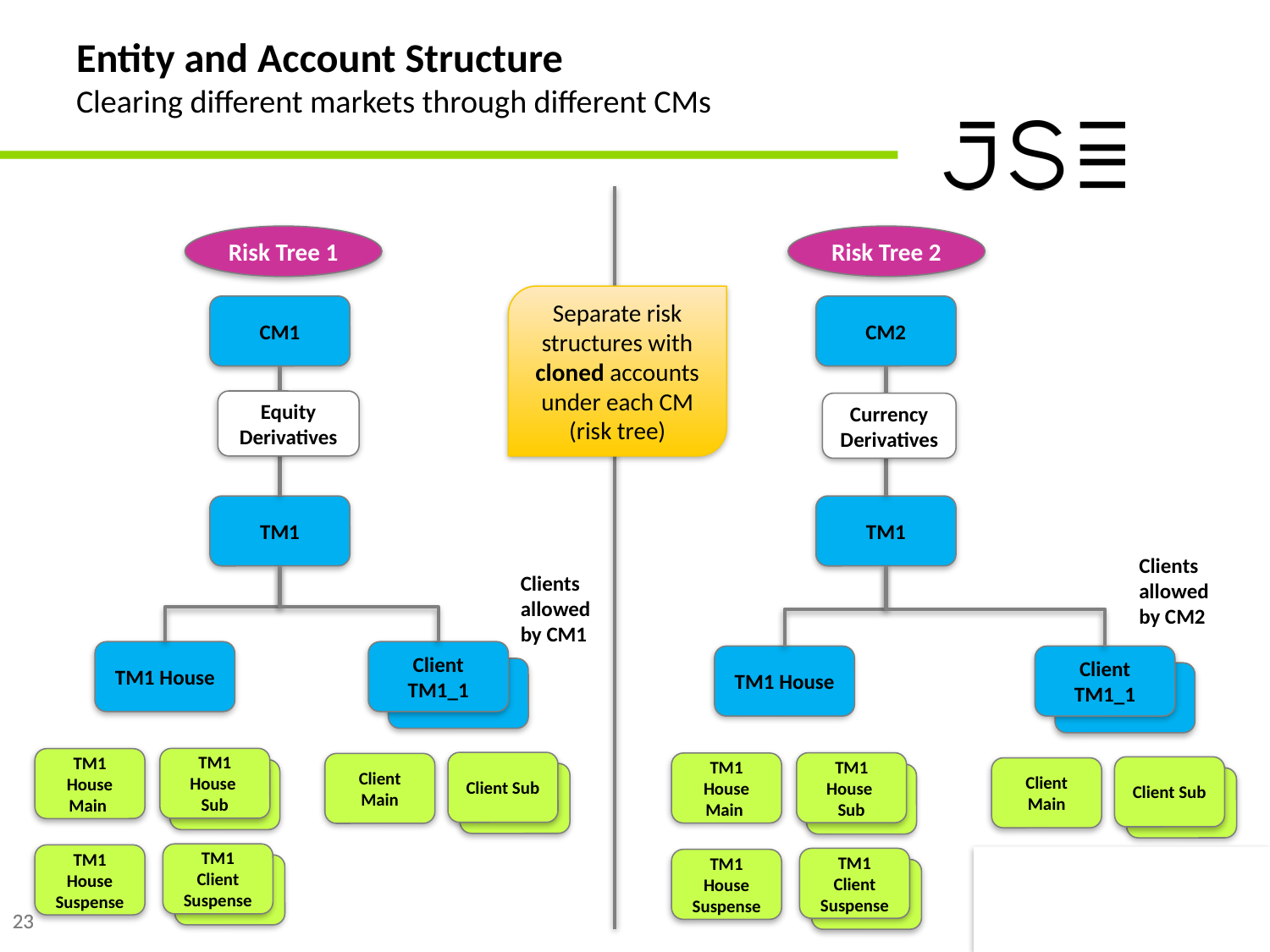

# Entity and Account Structure Clearing different markets through different CMs
Risk Tree 2
Risk Tree 1
Separate risk structures with cloned accounts under each CM (risk tree)
CM1
CM2
Equity Derivatives
Currency
Derivatives
TM1
TM1
Clients allowed by CM2
Clients allowed by CM1
TM1 House
Client TM1_1
TM1 House
Client TM1_1

TM1 House  Sub
TM1 House Main
Client Sub
TM1 House  Sub
TM1 House Main
Client Main
Client Sub
Client Main

TM1 Client Suspense
TM1 House Suspense

TM1 Client Suspense
TM1 House Suspense